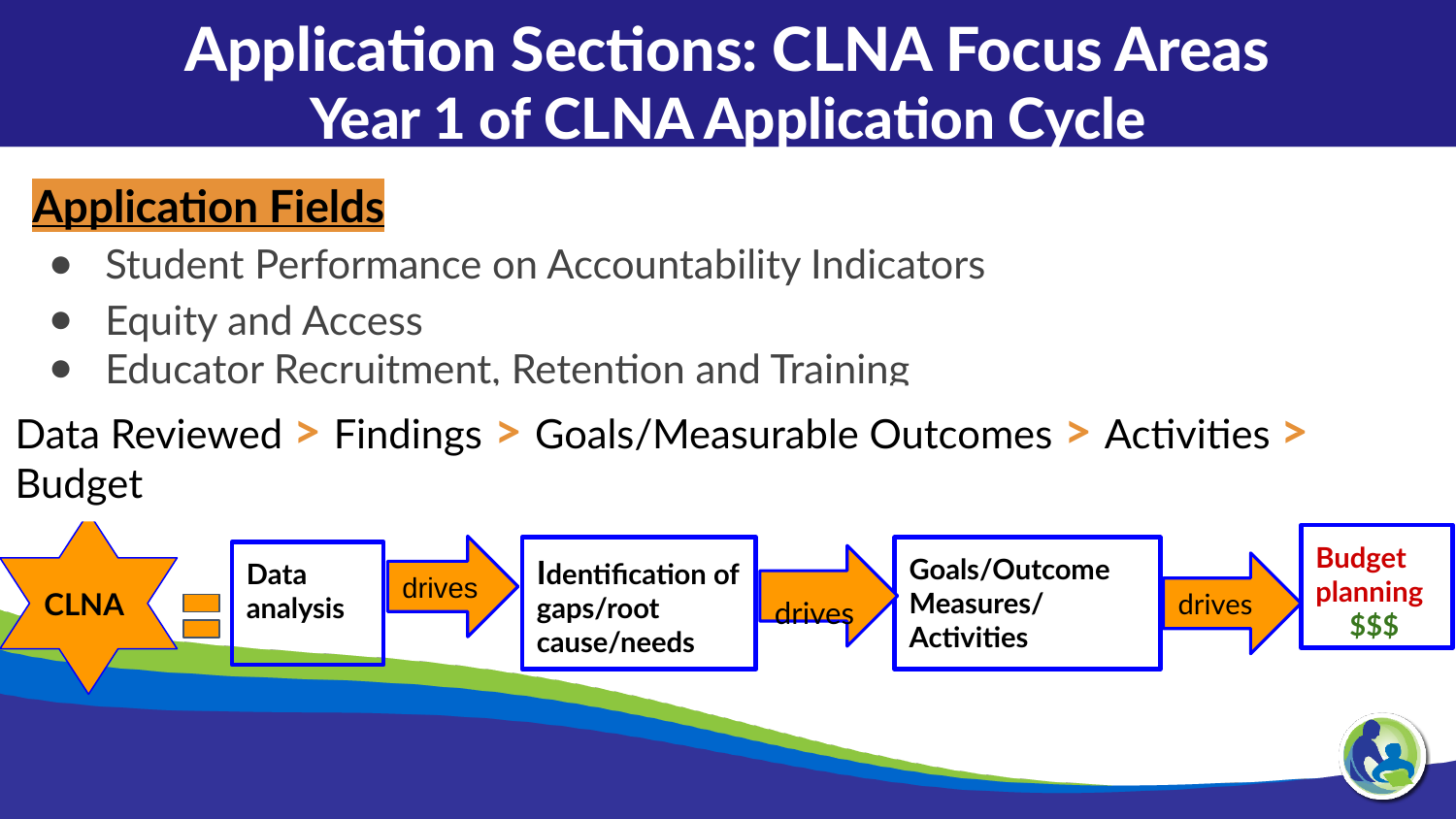

Application Sections: CLNA Focus Areas
Year 1 of CLNA Application Cycle
Application Fields
Student Performance on Accountability Indicators
Equity and Access
Educator Recruitment, Retention and Training

PROCESS:

Data Reviewed > Findings > Goals/Measurable Outcomes > Activities > Budget
CLNA
Budget planning
     $$$
drives
Identification of gaps/root cause/needs
Goals/Outcome Measures/ Activities

Data analysis

drives
drives